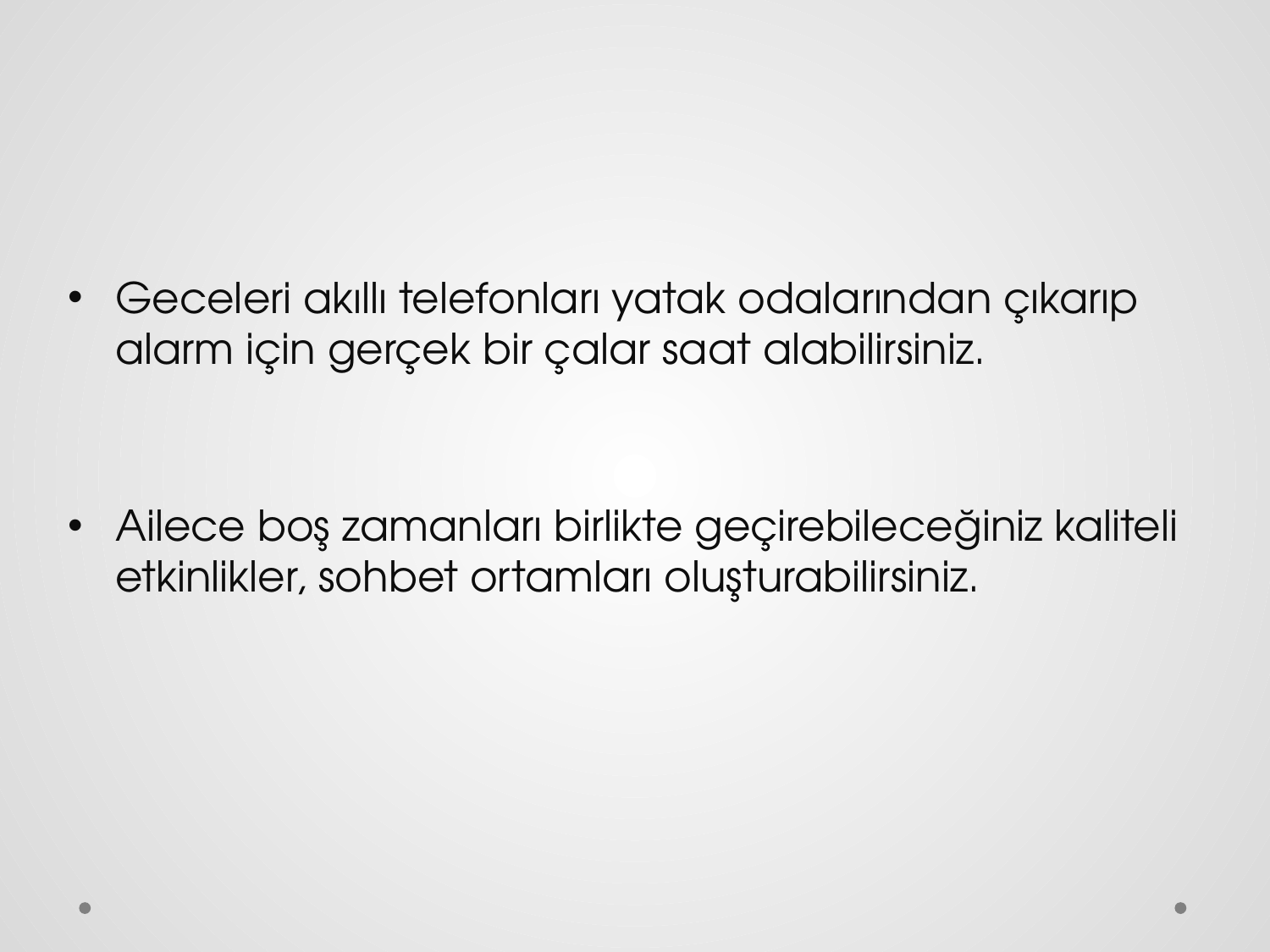

Geceleri akıllı telefonları yatak odalarından çıkarıp alarm için gerçek bir çalar saat alabilirsiniz.

Ailece boş zamanları birlikte geçirebileceğiniz kaliteli etkinlikler, sohbet ortamları oluşturabilirsiniz.